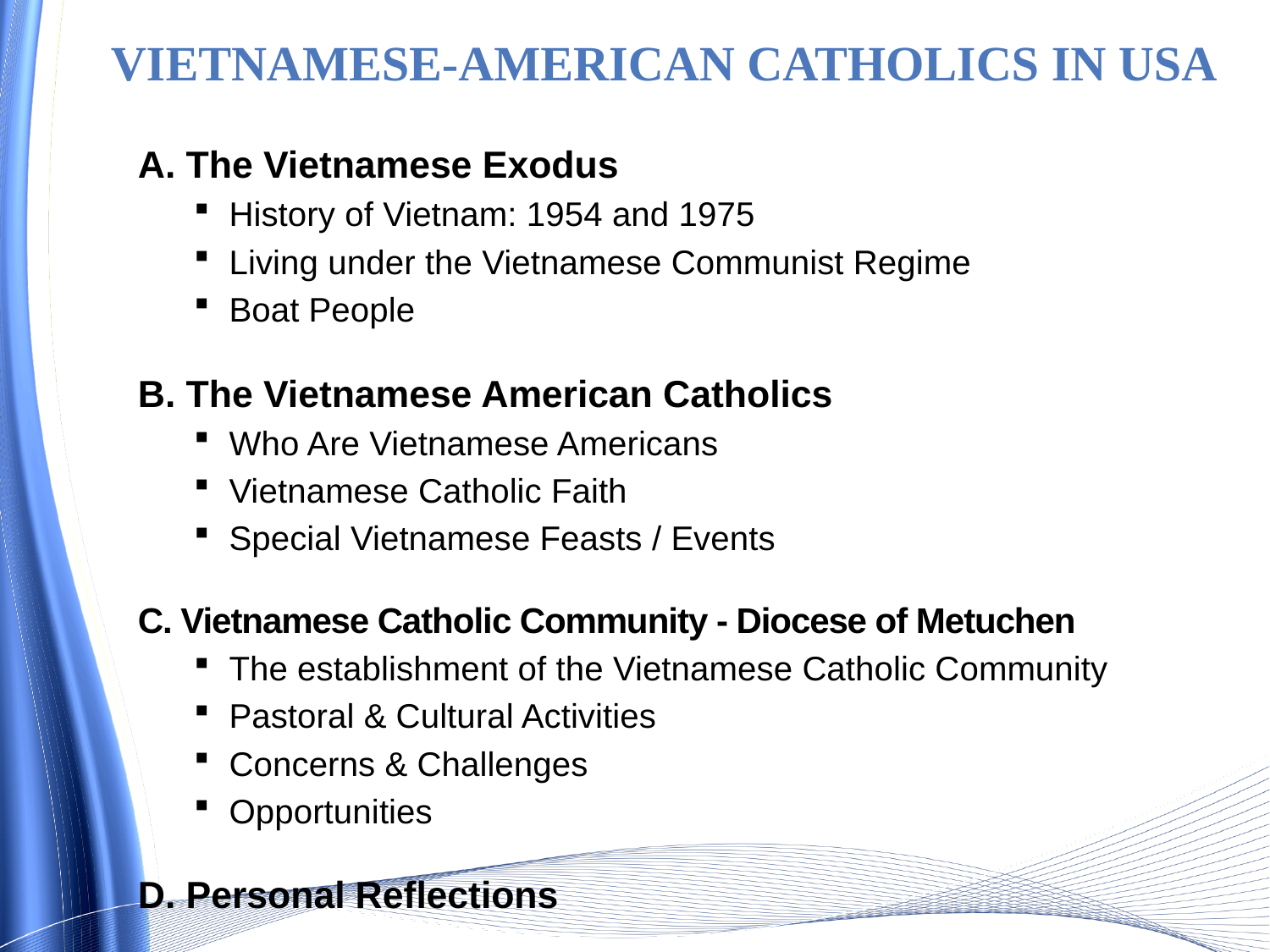

# Vietnamese-american catholics in usa
A. The Vietnamese Exodus
History of Vietnam: 1954 and 1975
Living under the Vietnamese Communist Regime
Boat People

B. The Vietnamese American Catholics
Who Are Vietnamese Americans
Vietnamese Catholic Faith
Special Vietnamese Feasts / Events

C. Vietnamese Catholic Community - Diocese of Metuchen
The establishment of the Vietnamese Catholic Community
Pastoral & Cultural Activities
Concerns & Challenges
Opportunities

D. Personal Reflections